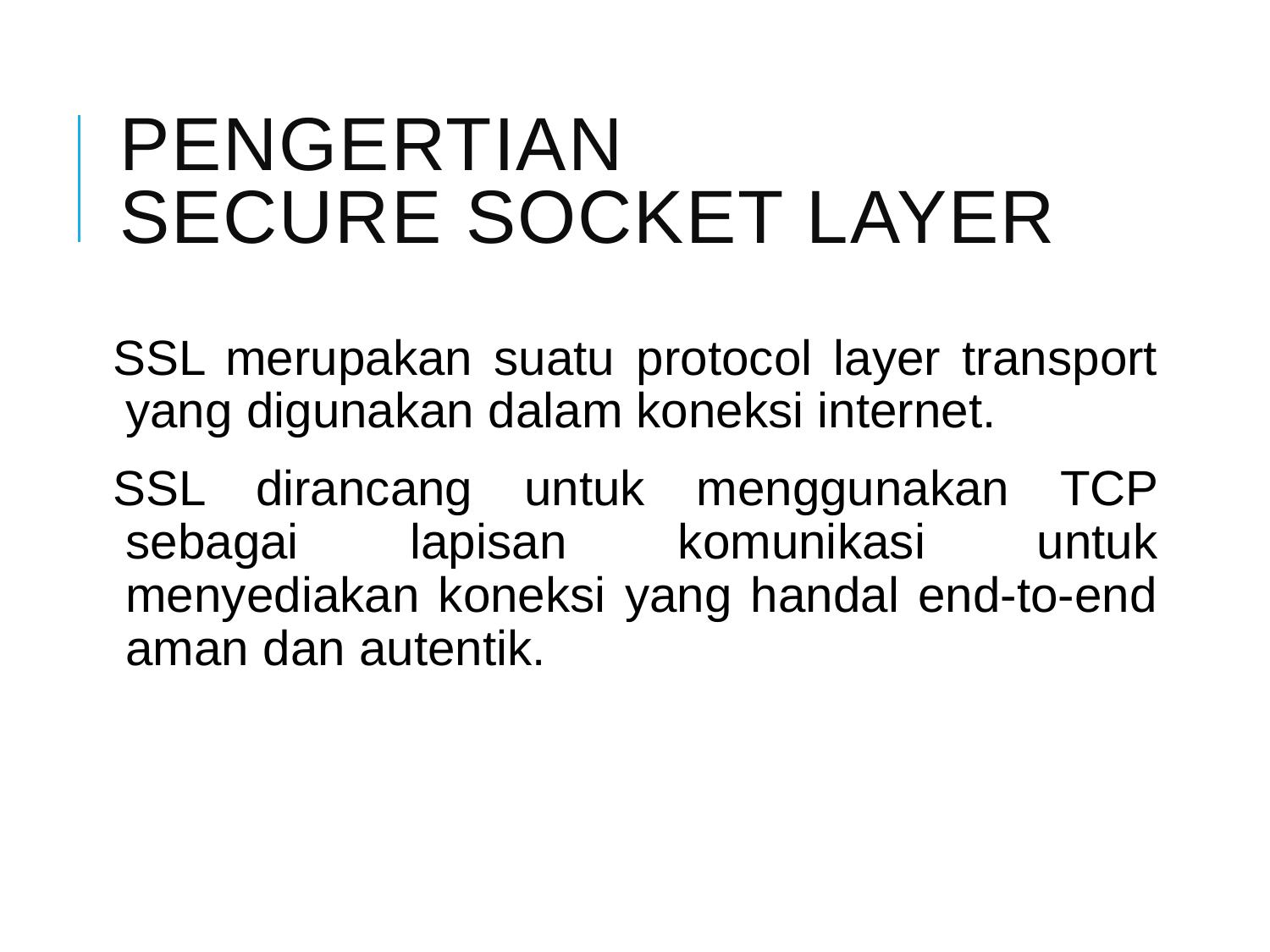

Pengertian
Secure Socket Layer
SSL merupakan suatu protocol layer transport yang digunakan dalam koneksi internet.
SSL dirancang untuk menggunakan TCP sebagai lapisan komunikasi untuk menyediakan koneksi yang handal end-to-end aman dan autentik.